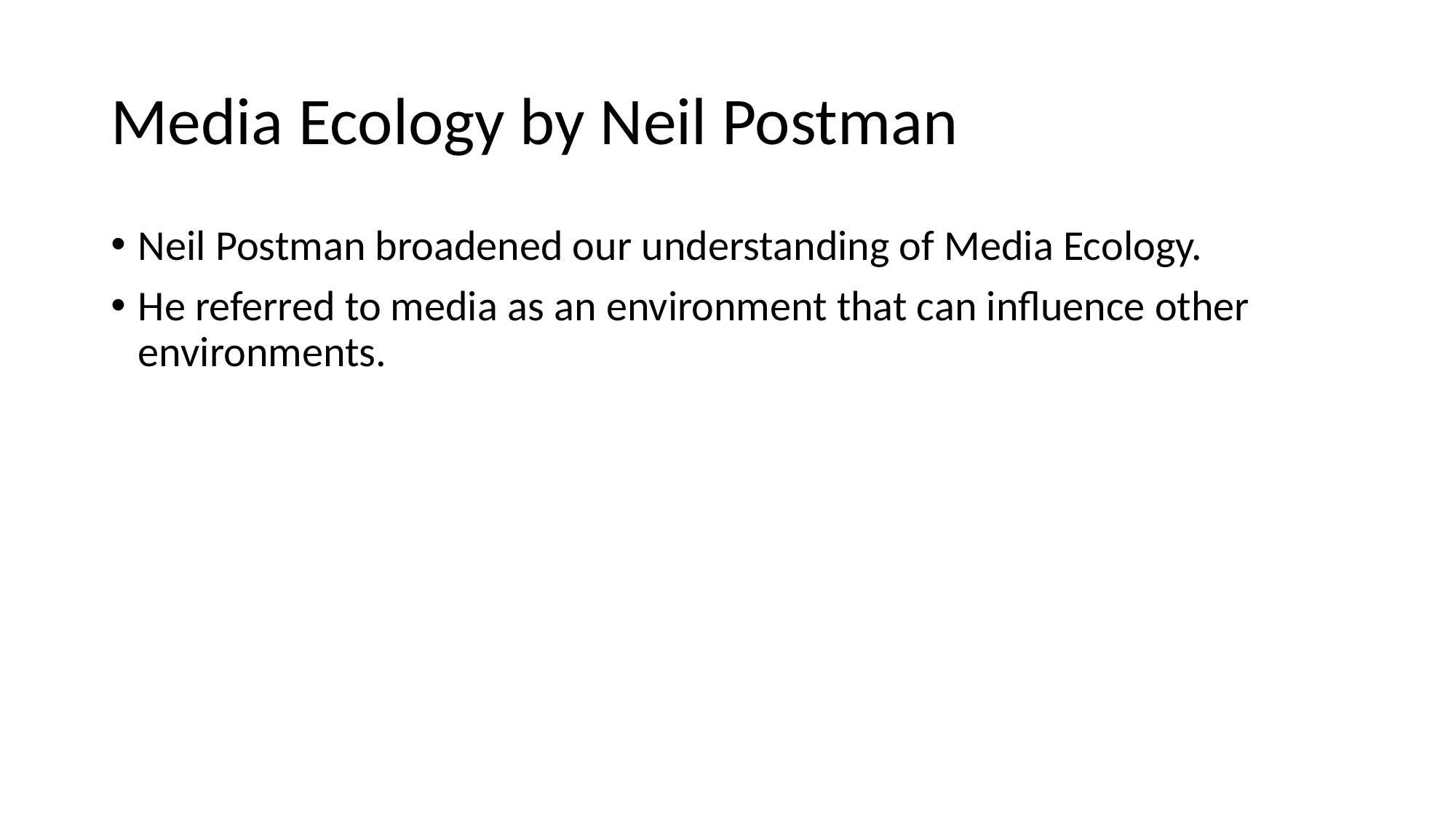

# Media Ecology by Neil Postman
Neil Postman broadened our understanding of Media Ecology.
He referred to media as an environment that can influence other environments.